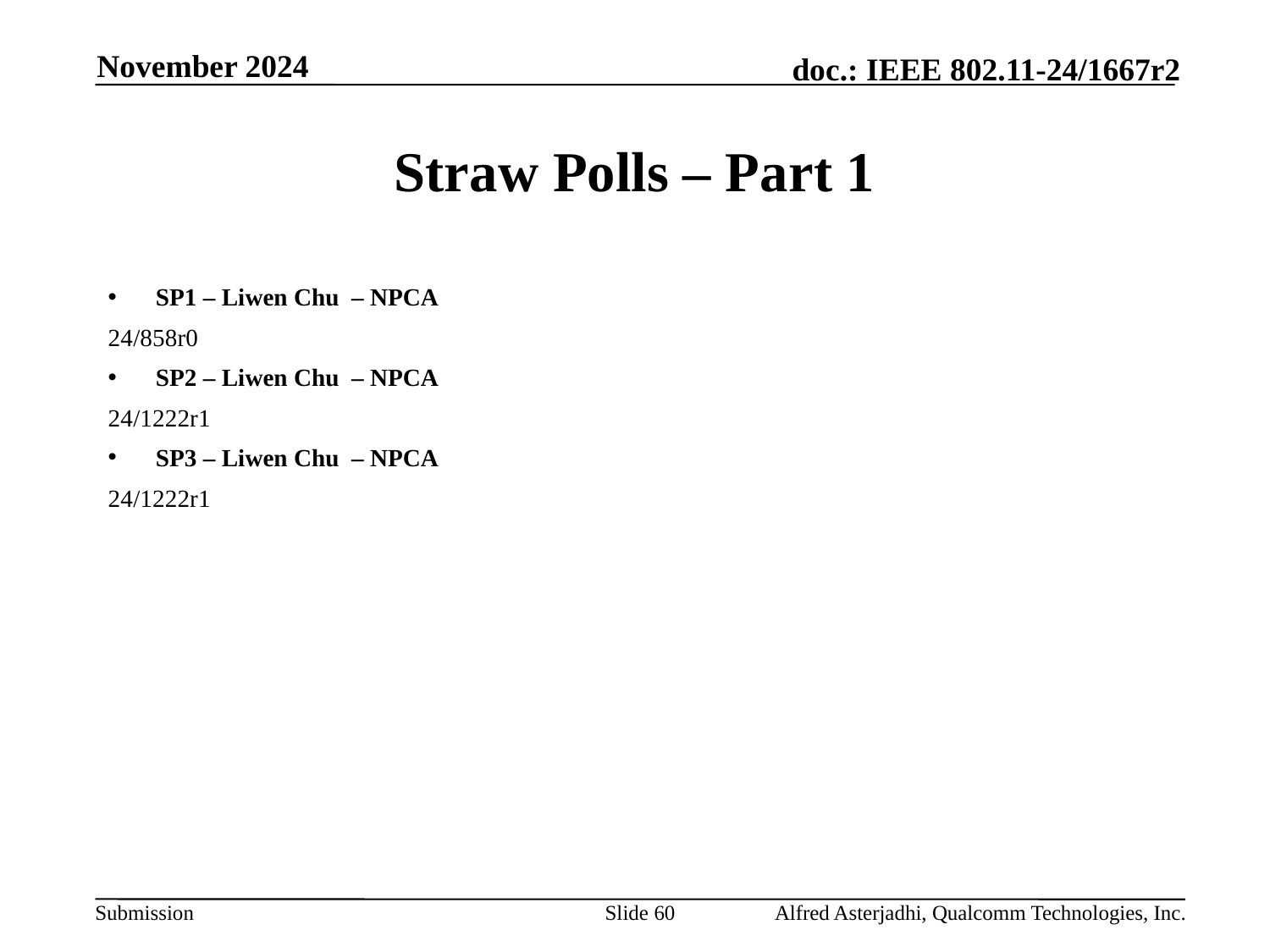

November 2024
# Straw Polls – Part 1
SP1 – Liwen Chu  – NPCA
24/858r0
SP2 – Liwen Chu  – NPCA
24/1222r1
SP3 – Liwen Chu  – NPCA
24/1222r1

Slide 60
Alfred Asterjadhi, Qualcomm Technologies, Inc.